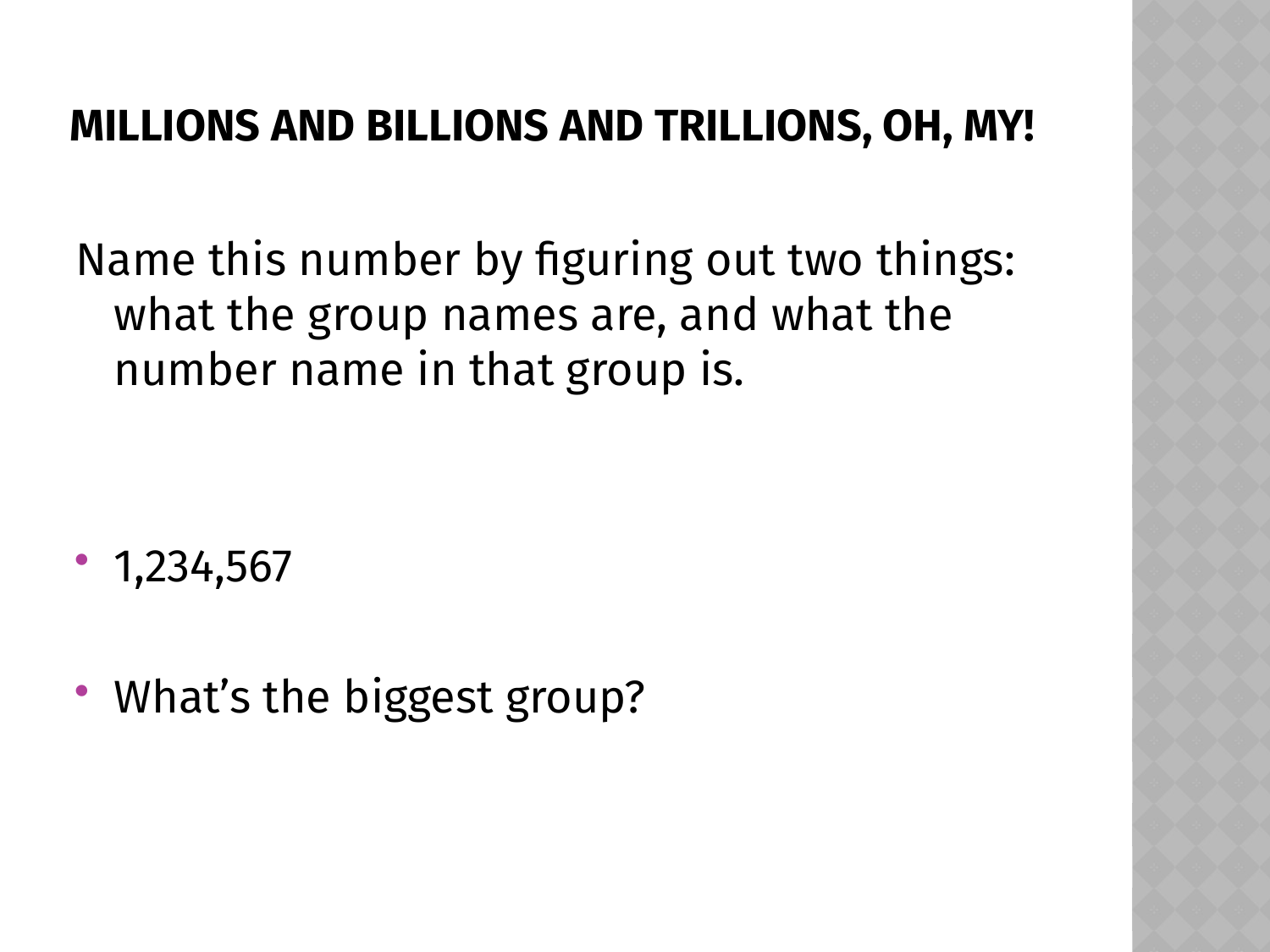

# Millions and billions and trillions, oh, my!
Name this number by figuring out two things: what the group names are, and what the number name in that group is.

1,234,567

What’s the biggest group?